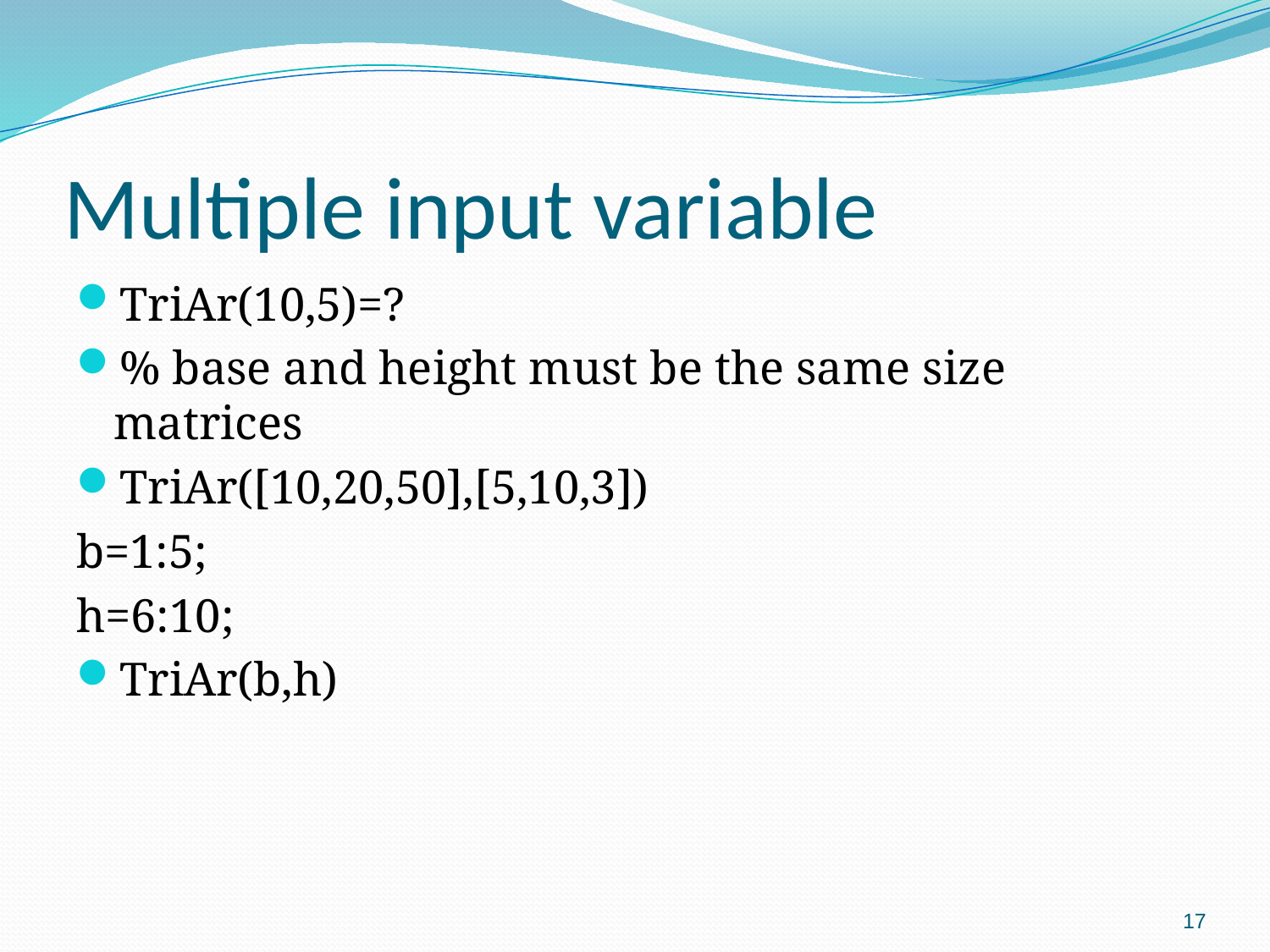

# Multiple input variable
TriAr(10,5)=?
% base and height must be the same size matrices
TriAr([10,20,50],[5,10,3])
b=1:5;
h=6:10;
TriAr(b,h)
17